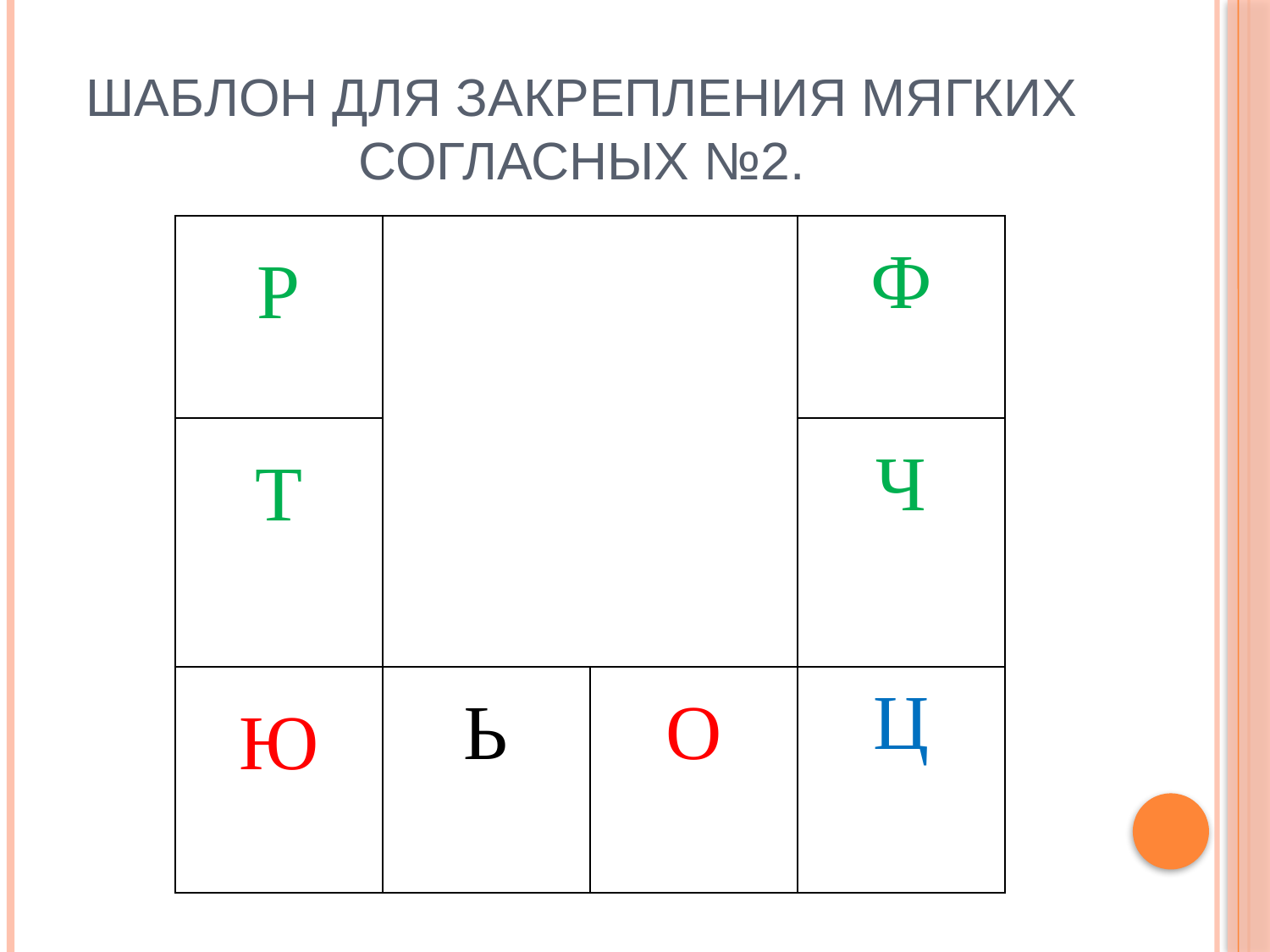

# Шаблон для закрепления мягких согласных №2.
| Р |  |  | Ф |
| --- | --- | --- | --- |
| Т |  |  | Ч |
| Ю | Ь | О | Ц |